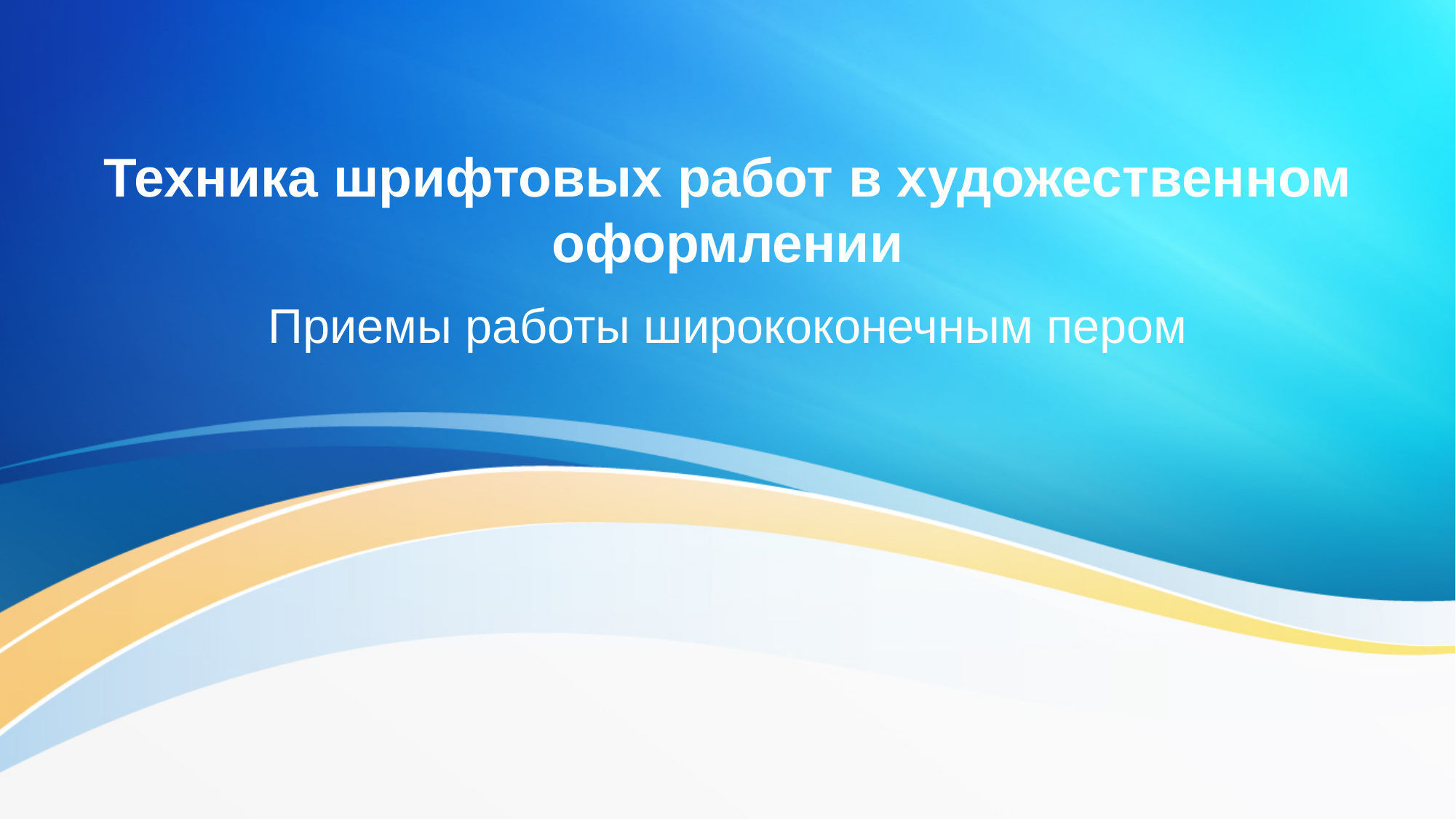

# Техника шрифтовых работ в художественном оформлении
Приемы работы ширококонечным пером